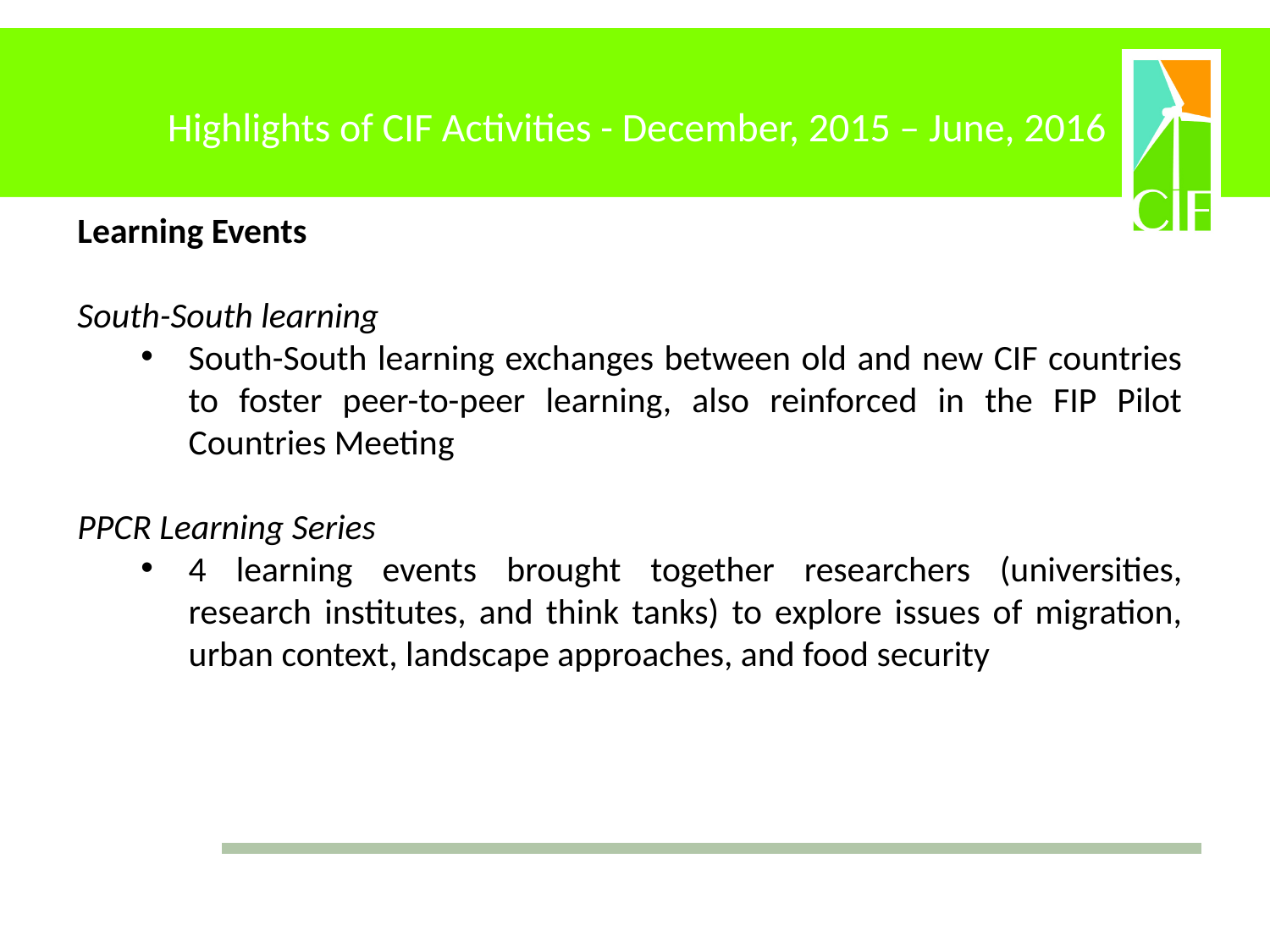

Highlights of CIF Activities - December, 2015 – June, 2016

Learning Events

South-South learning
South-South learning exchanges between old and new CIF countries to foster peer-to-peer learning, also reinforced in the FIP Pilot Countries Meeting

PPCR Learning Series
4 learning events brought together researchers (universities, research institutes, and think tanks) to explore issues of migration, urban context, landscape approaches, and food security